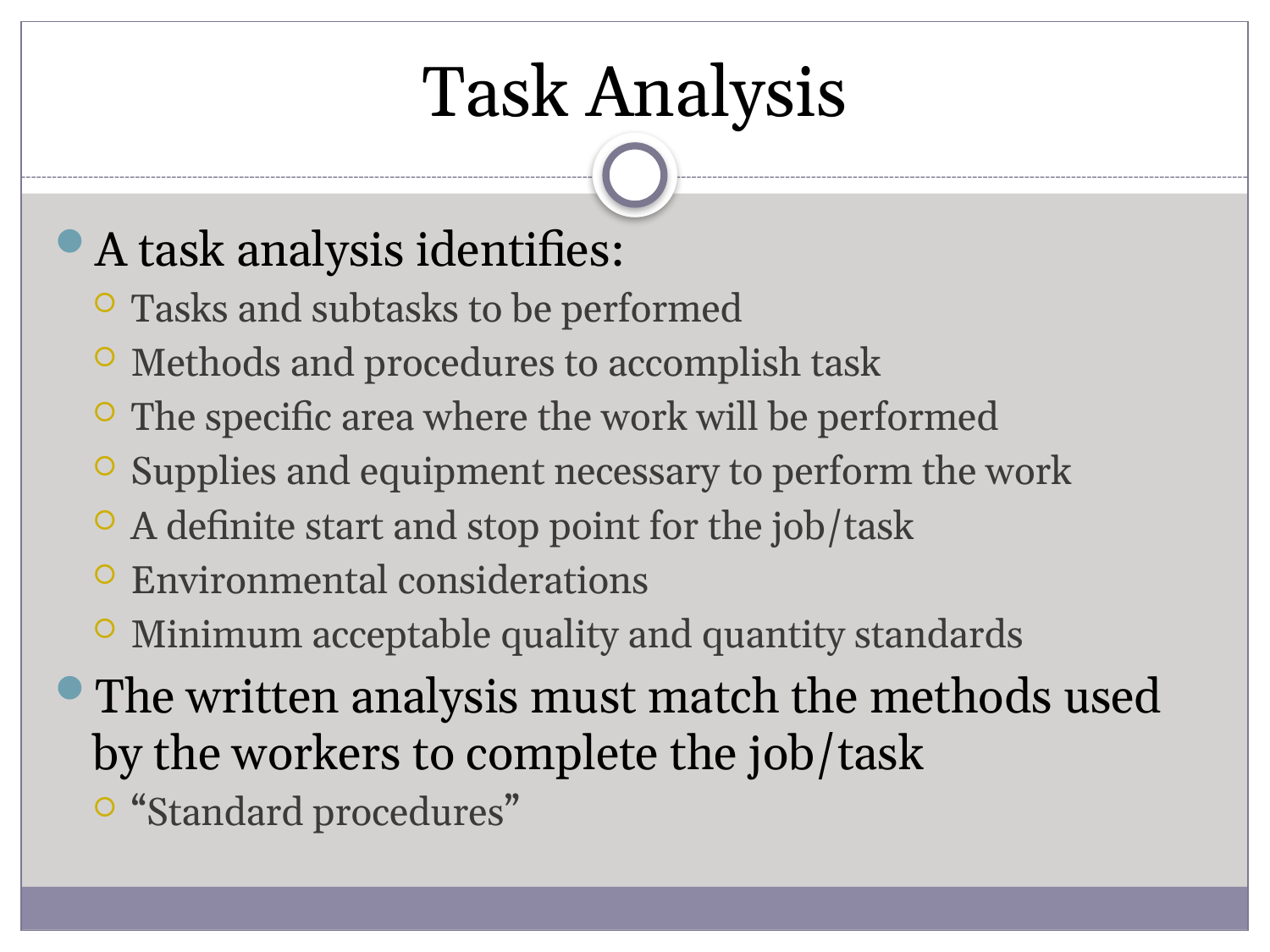

# Task Analysis
A task analysis identifies:
Tasks and subtasks to be performed
Methods and procedures to accomplish task
The specific area where the work will be performed
Supplies and equipment necessary to perform the work
A definite start and stop point for the job/task
Environmental considerations
Minimum acceptable quality and quantity standards
The written analysis must match the methods used by the workers to complete the job/task
“Standard procedures”